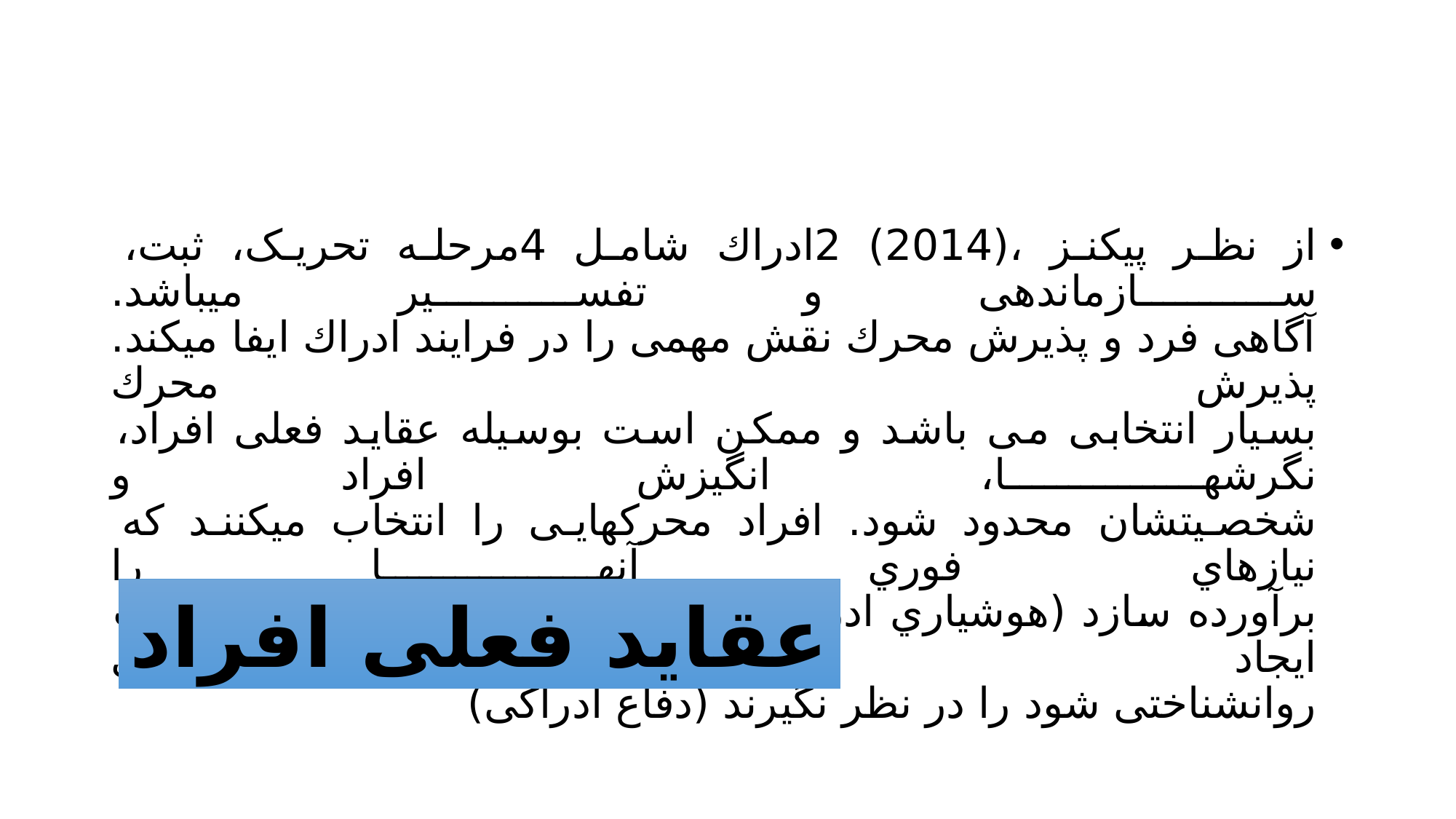

#
از نظر پیکنز ،(2014) 2ادراك شامل 4مرحله تحریک، ثبت، سازماندهی و تفسیر میباشد.
آگاهی فرد و پذیرش محرك نقش مهمی را در فرایند ادراك ایفا میکند. پذیرش محرك
بسیار انتخابی می باشد و ممکن است بوسیله عقاید فعلی افراد، نگرشها، انگیزش افراد و
شخصیتشان محدود شود. افراد محركهایی را انتخاب میکنند که نیازهاي فوري آنها را
برآورده سازد (هوشیاري ادراکی) و ممکن است محركهایی که باعث ایجاد نگرانیهاي
روانشناختی شود را در نظر نگیرند (دفاع ادراکی)

عقاید فعلی افراد